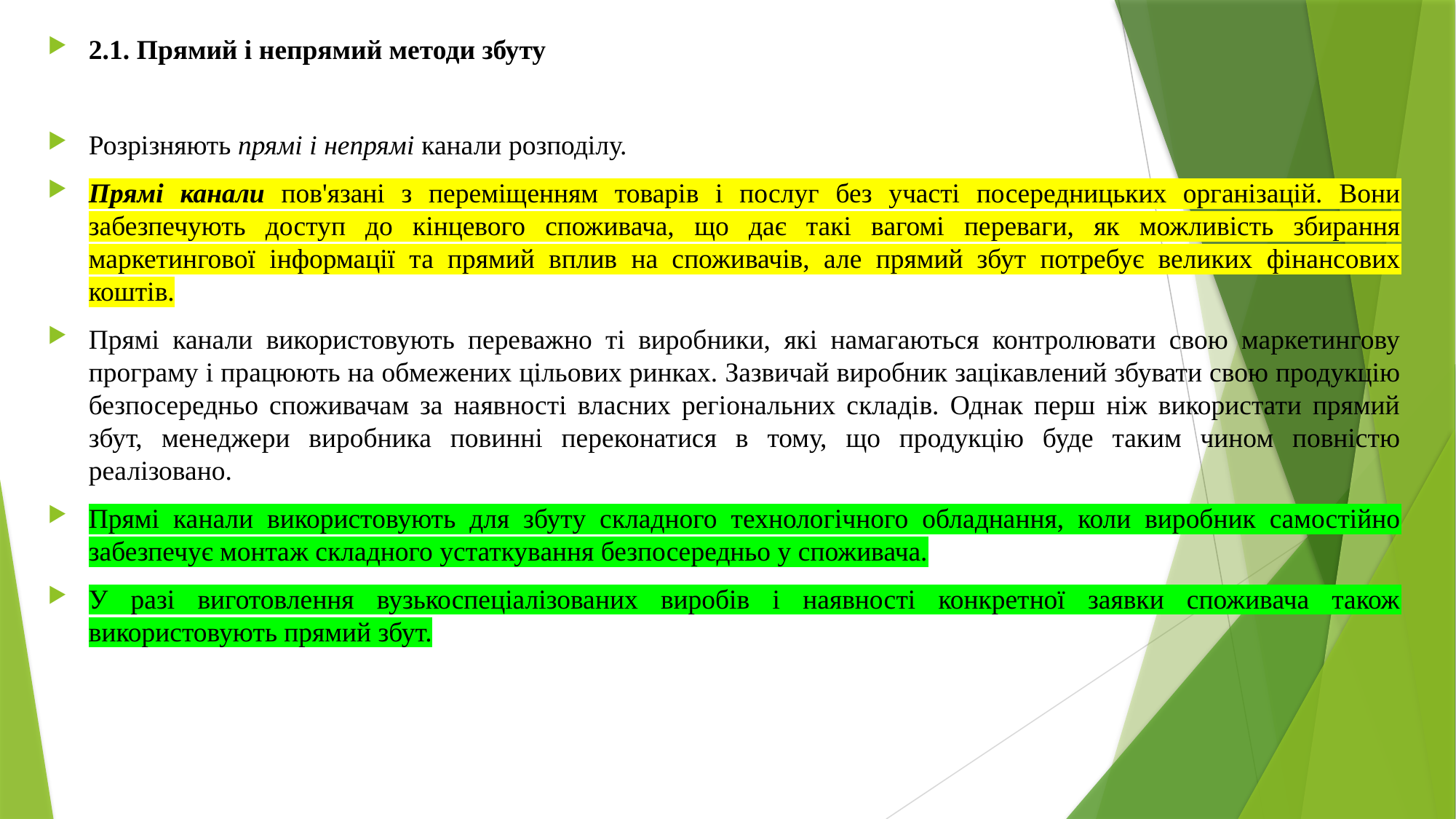

2.1. Прямий і непрямий методи збуту

Розрізняють прямі і непрямі канали розподілу.
Прямі канали пов'язані з переміщенням товарів і послуг без участі посередницьких організацій. Вони забезпечують доступ до кінцевого споживача, що дає такі вагомі переваги, як можливість збирання маркетингової інформації та прямий вплив на споживачів, але прямий збут потребує великих фінансових коштів.
Прямі канали використовують переважно ті виробники, які намагаються контролювати свою маркетингову програму і працюють на обмежених цільових ринках. Зазвичай виробник зацікавлений збувати свою продукцію безпосередньо споживачам за наявності власних регіональних складів. Однак перш ніж використати прямий збут, менеджери виробника повинні переконатися в тому, що продукцію буде таким чином повністю реалізовано.
Прямі канали використовують для збуту складного технологічного обладнання, коли виробник самостійно забезпечує монтаж складного устаткування безпосередньо у споживача.
У разі виготовлення вузькоспеціалізованих виробів і наявності конкретної заявки споживача також використовують прямий збут.